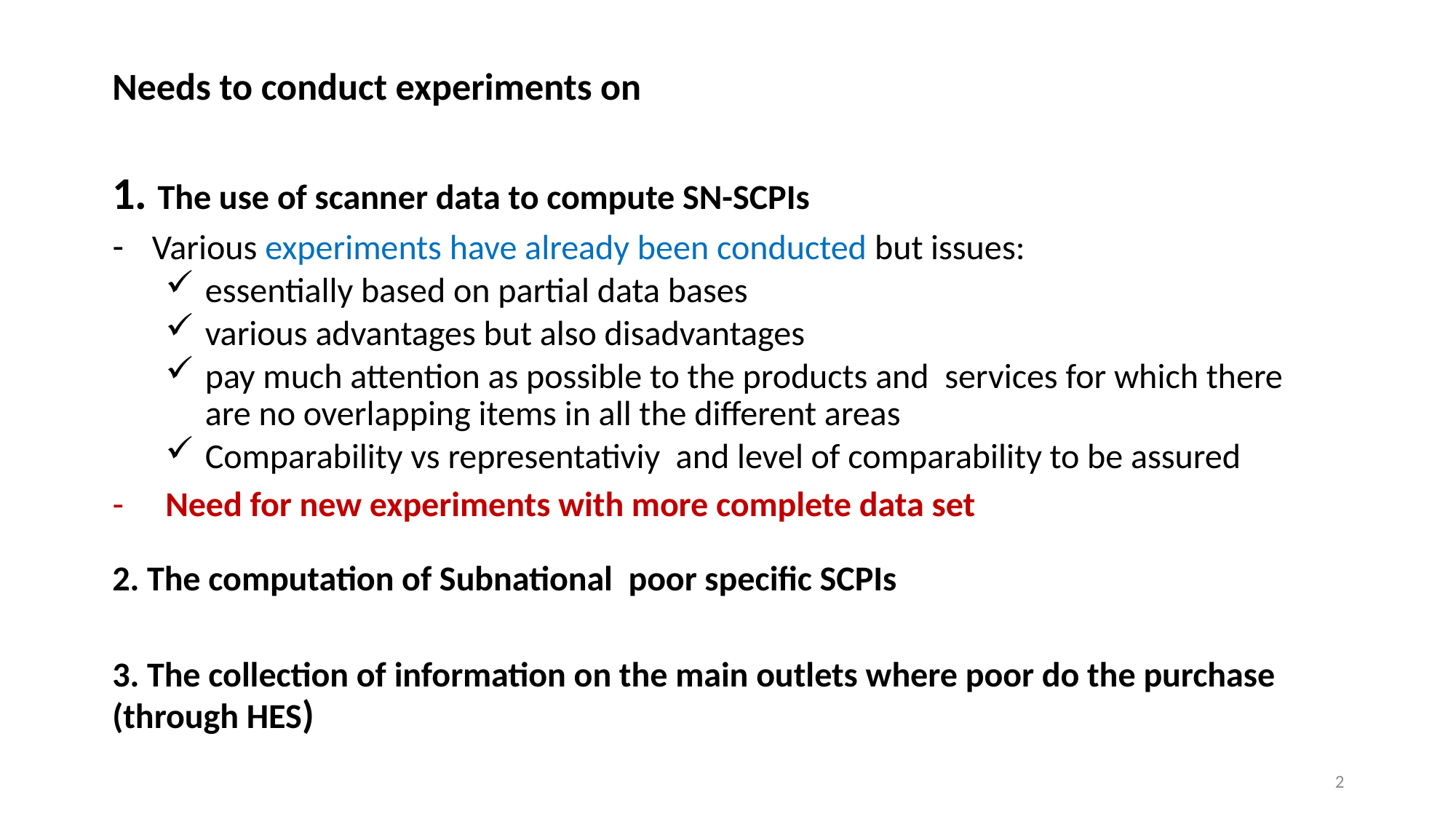

Needs to conduct experiments on

1. The use of scanner data to compute SN-SCPIs
Various experiments have already been conducted but issues:
essentially based on partial data bases
various advantages but also disadvantages
pay much attention as possible to the products and  services for which there are no overlapping items in all the different areas
Comparability vs representativiy  and level of comparability to be assured
Need for new experiments with more complete data set

2. The computation of Subnational  poor specific SCPIs

3. The collection of information on the main outlets where poor do the purchase (through HES)

2